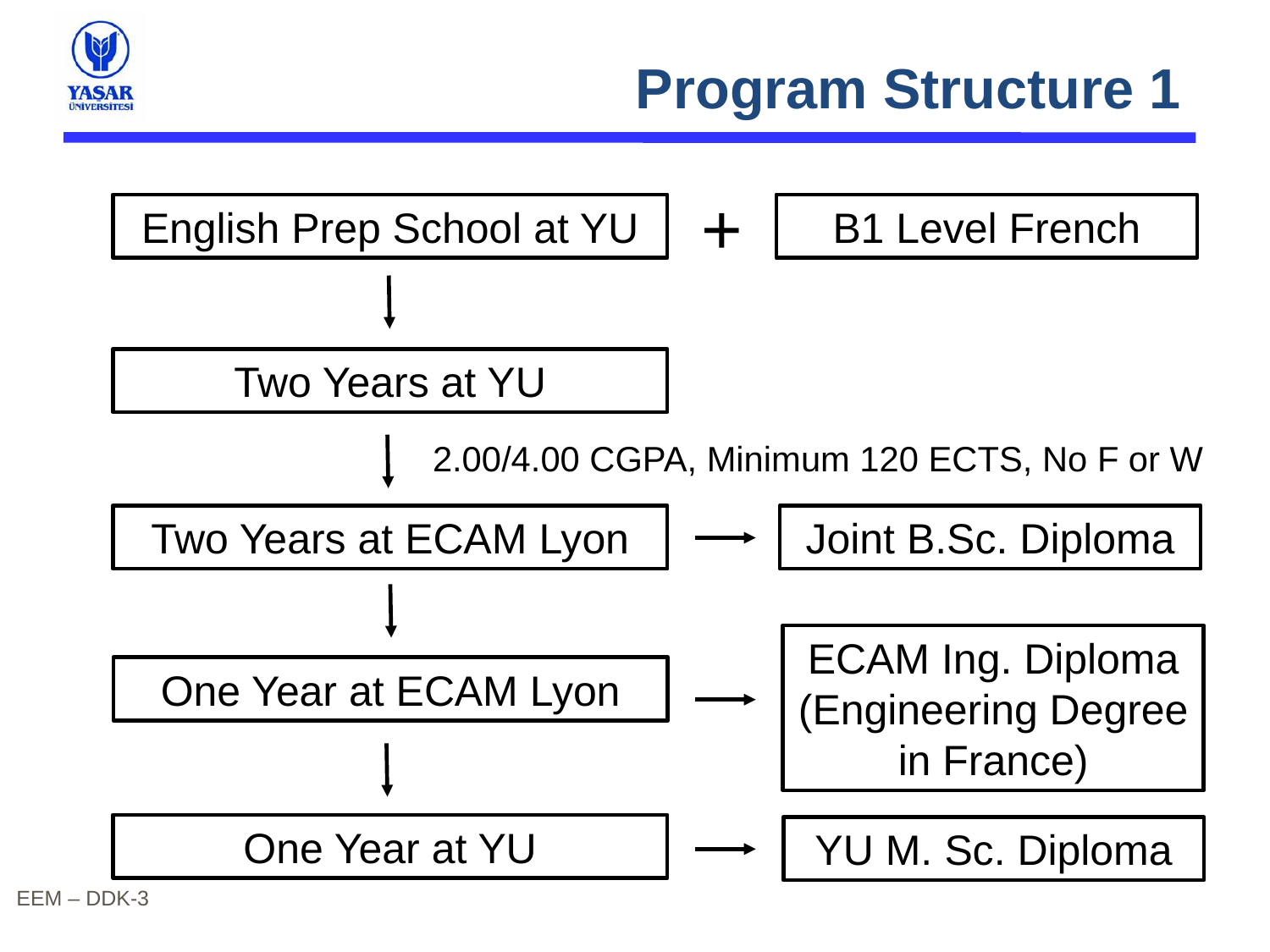

Program Structure 1

+
English Prep School at YU
Two Years at YU
Two Years at ECAM Lyon
Joint B.Sc. Diploma
ECAM Ing. Diploma
(Engineering Degree in France)
One Year at ECAM Lyon
B1 Level French
2.00/4.00 CGPA, Minimum 120 ECTS, No F or W
One Year at YU
YU M. Sc. Diploma